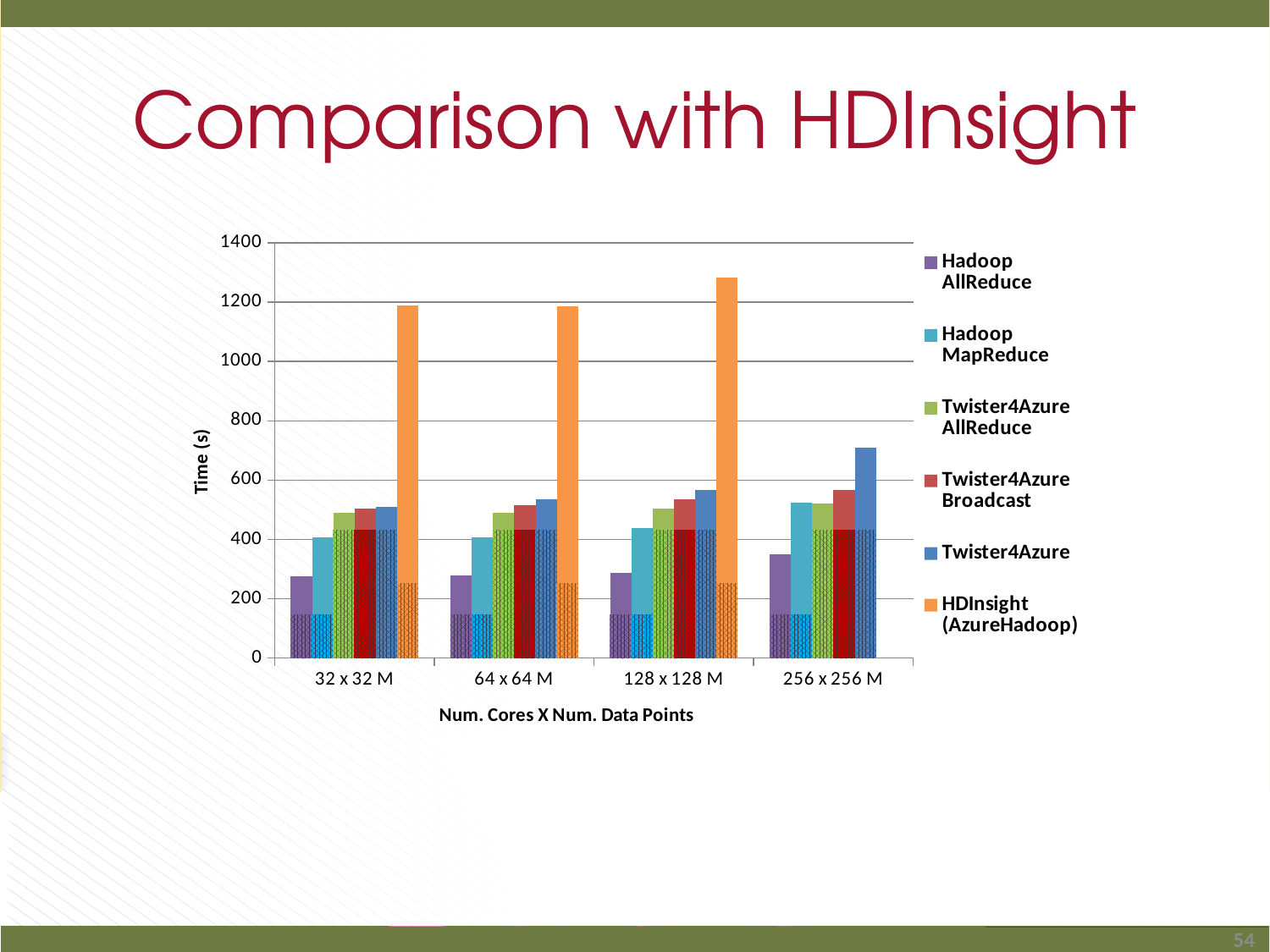

# Comparison with HDInsight

### Chart

| Category | Hadoop AllReduce | Hadoop MapReduce | Twister4Azure AllReduce | Twister4Azure Broadcast | Twister4Azure | HDInsight (AzureHadoop) |
|---|---|---|---|---|---|---|
| 32 x 32 M | 275.007 | 405.797 | 491.0 | 505.153 | 509.572 | 1190.0980295666666 |
| 64 x 64 M | 277.452 | 407.843 | 491.0 | 515.011 | 535.852 | 1185.5202744 |
| 128 x 128 M | 286.967 | 437.783 | 505.0 | 534.92 | 567.926 | 1283.58949765 |
| 256 x 256 M | 349.101 | 524.557 | 520.0 | 566.783 | 709.208 | None |

### Chart

| Category | Hadoop AllReduce | Hadoop MapReduce | T4A AllRed | T4A optimized broadcast | Twister4Azure | HDInsight |
|---|---|---|---|---|---|---|
| 32 x 32 M | 150.0 | 150.0 | 435.0 | 435.0 | 435.0 | 255.0 |
| 64 x 64 M | 150.0 | 150.0 | 435.0 | 435.0 | 435.0 | 255.0 |
| 128 x 128 M | 150.0 | 150.0 | 435.0 | 435.0 | 435.0 | 255.0 |
| 256 x 256 M | 150.0 | 150.0 | 435.0 | 435.0 | 435.0 | None |
54